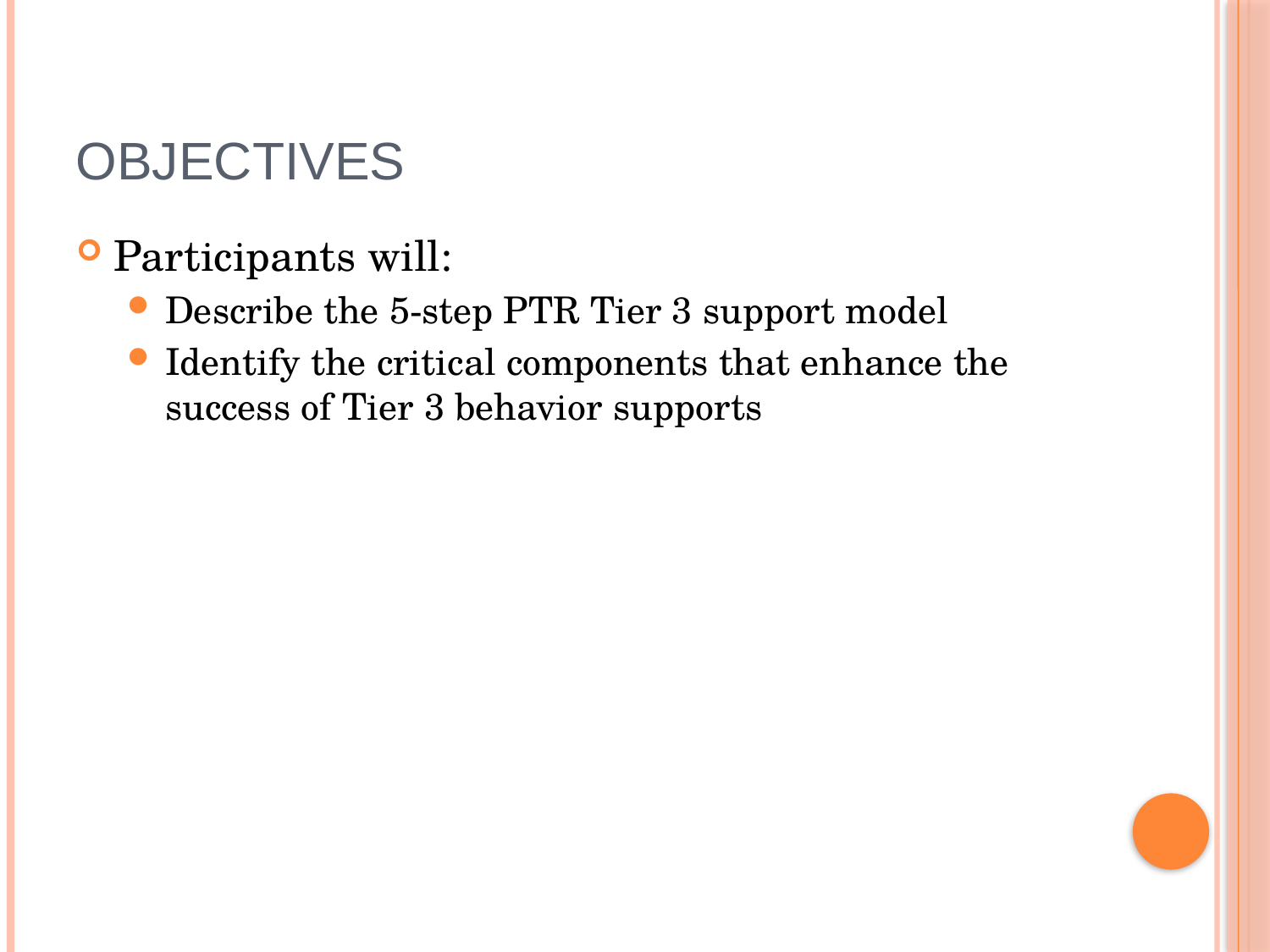

# Objectives
Participants will:
Describe the 5-step PTR Tier 3 support model
Identify the critical components that enhance the success of Tier 3 behavior supports